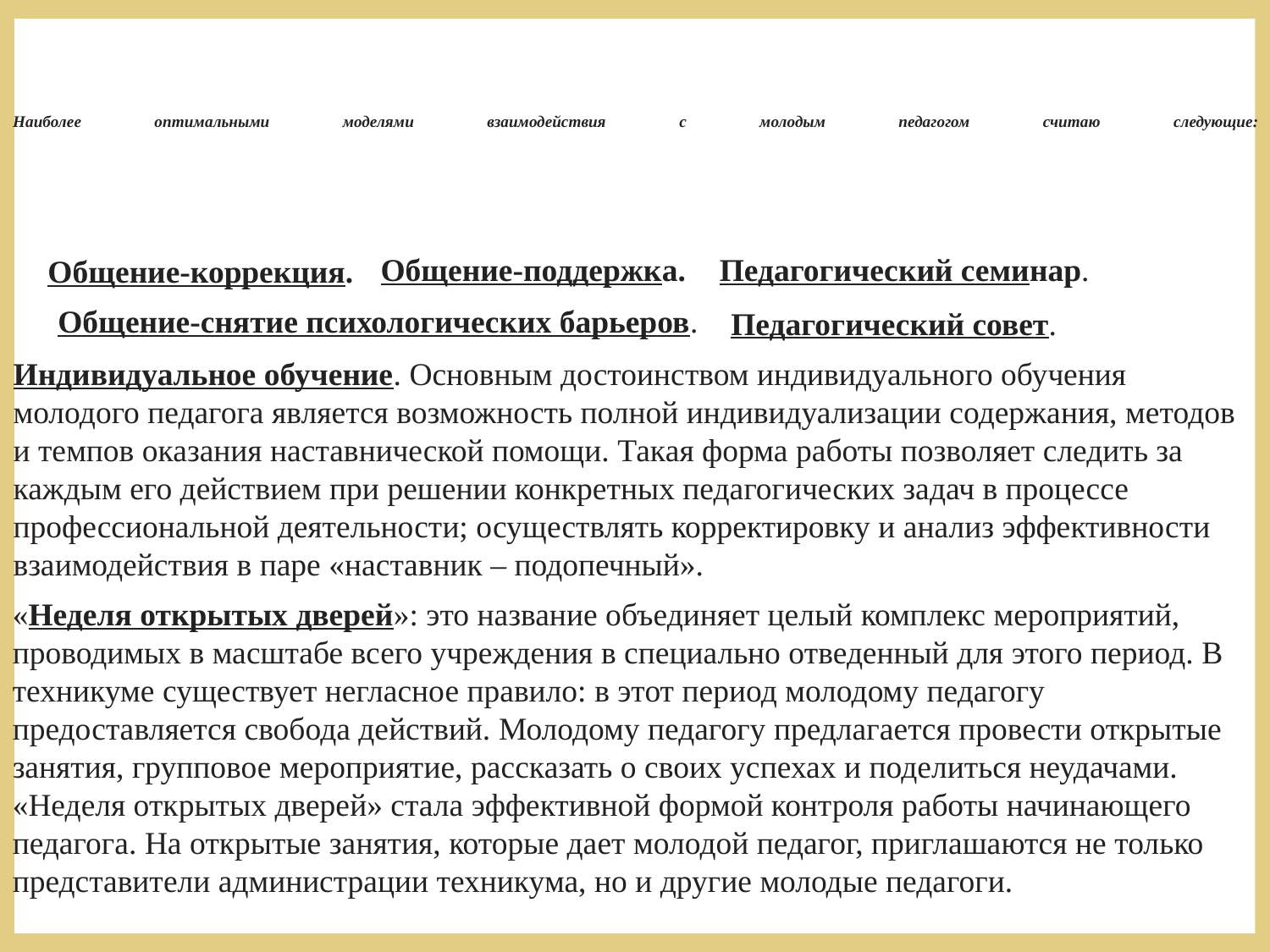

# Наиболее оптимальными моделями взаимодействия с молодым педагогом считаю следующие:
Общение-коррекция.
Общение-поддержка.
Педагогический семинар.
Общение-снятие психологических барьеров.
Педагогический совет.
Индивидуальное обучение. Основным достоинством индивидуального обучения молодого педагога является возможность полной индивидуализации содержания, методов и темпов оказания наставнической помощи. Такая форма работы позволяет следить за каждым его действием при решении конкретных педагогических задач в процессе профессиональной деятельности; осуществлять корректировку и анализ эффективности взаимодействия в паре «наставник – подопечный».
«Неделя открытых дверей»: это название объединяет целый комплекс мероприятий, проводимых в масштабе всего учреждения в специально отведенный для этого период. В техникуме существует негласное правило: в этот период молодому педагогу предоставляется свобода действий. Молодому педагогу предлагается провести открытые занятия, групповое мероприятие, рассказать о своих успехах и поделиться неудачами. «Неделя открытых дверей» стала эффективной формой контроля работы начинающего педагога. На открытые занятия, которые дает молодой педагог, приглашаются не только представители администрации техникума, но и другие молодые педагоги.